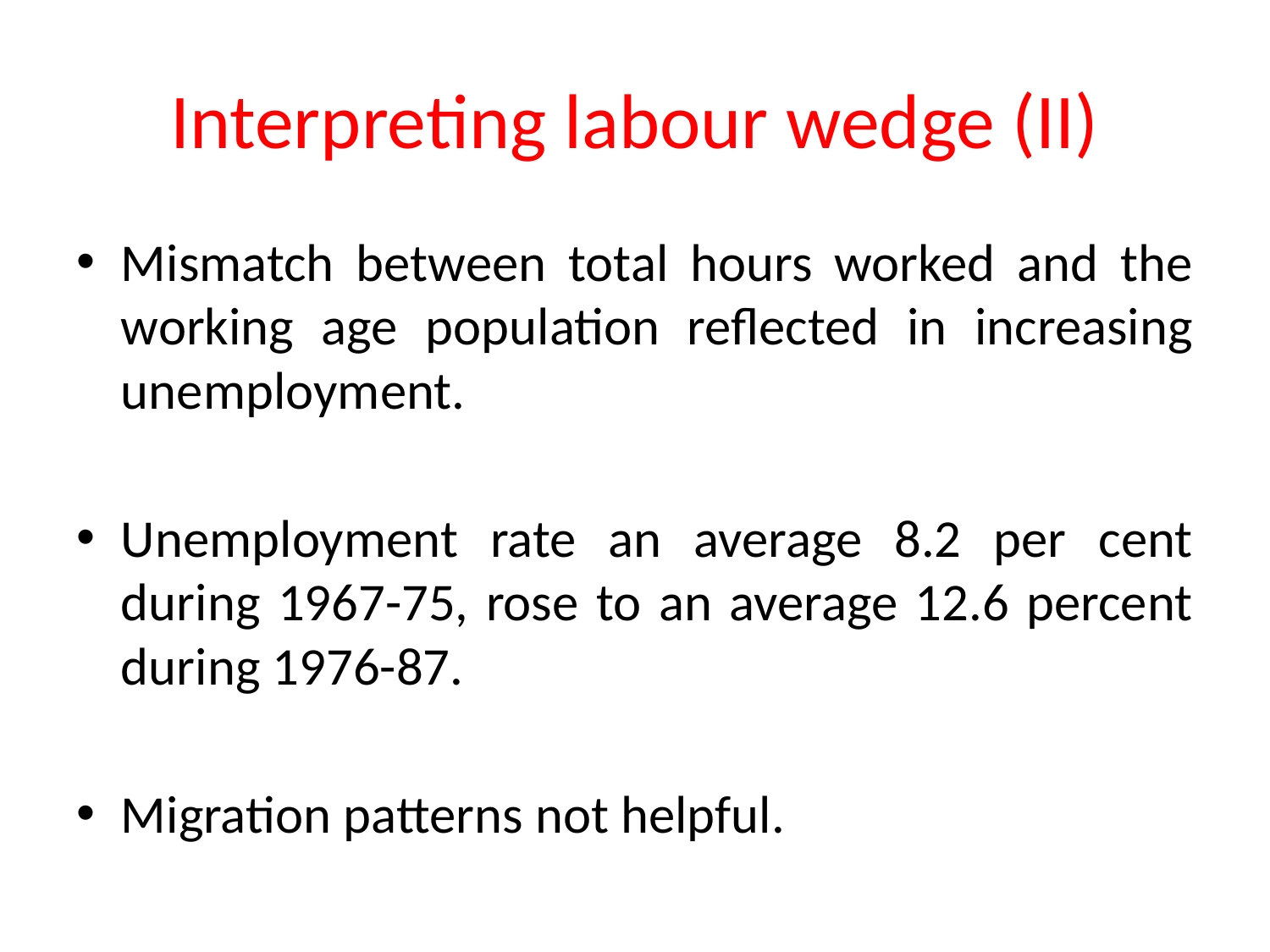

# Interpreting labour wedge (II)
Mismatch between total hours worked and the working age population reflected in increasing unemployment.

Unemployment rate an average 8.2 per cent during 1967-75, rose to an average 12.6 percent during 1976-87.

Migration patterns not helpful.